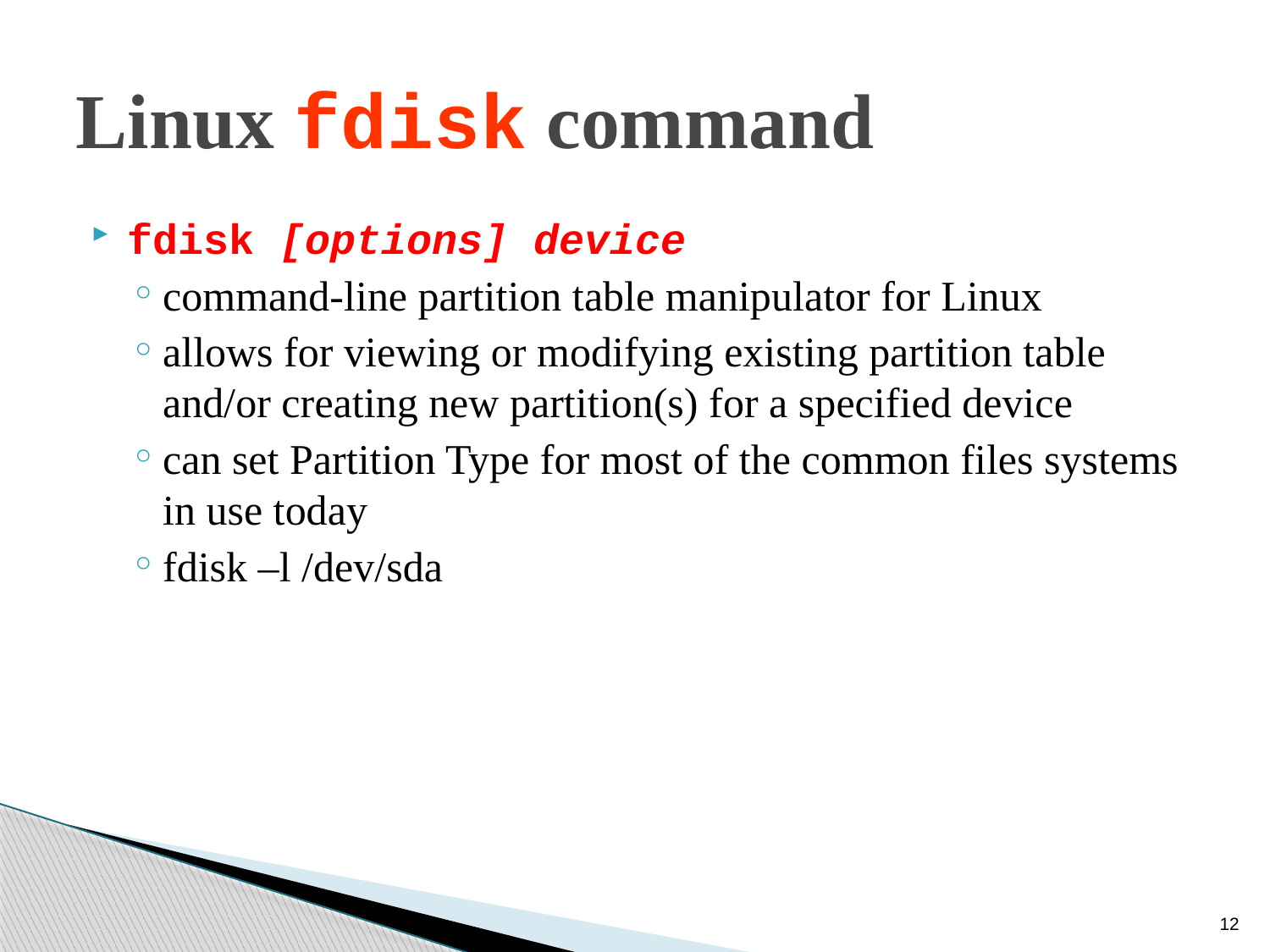

# Linux fdisk command
fdisk [options] device
command-line partition table manipulator for Linux
allows for viewing or modifying existing partition table and/or creating new partition(s) for a specified device
can set Partition Type for most of the common files systems in use today
fdisk –l /dev/sda

12